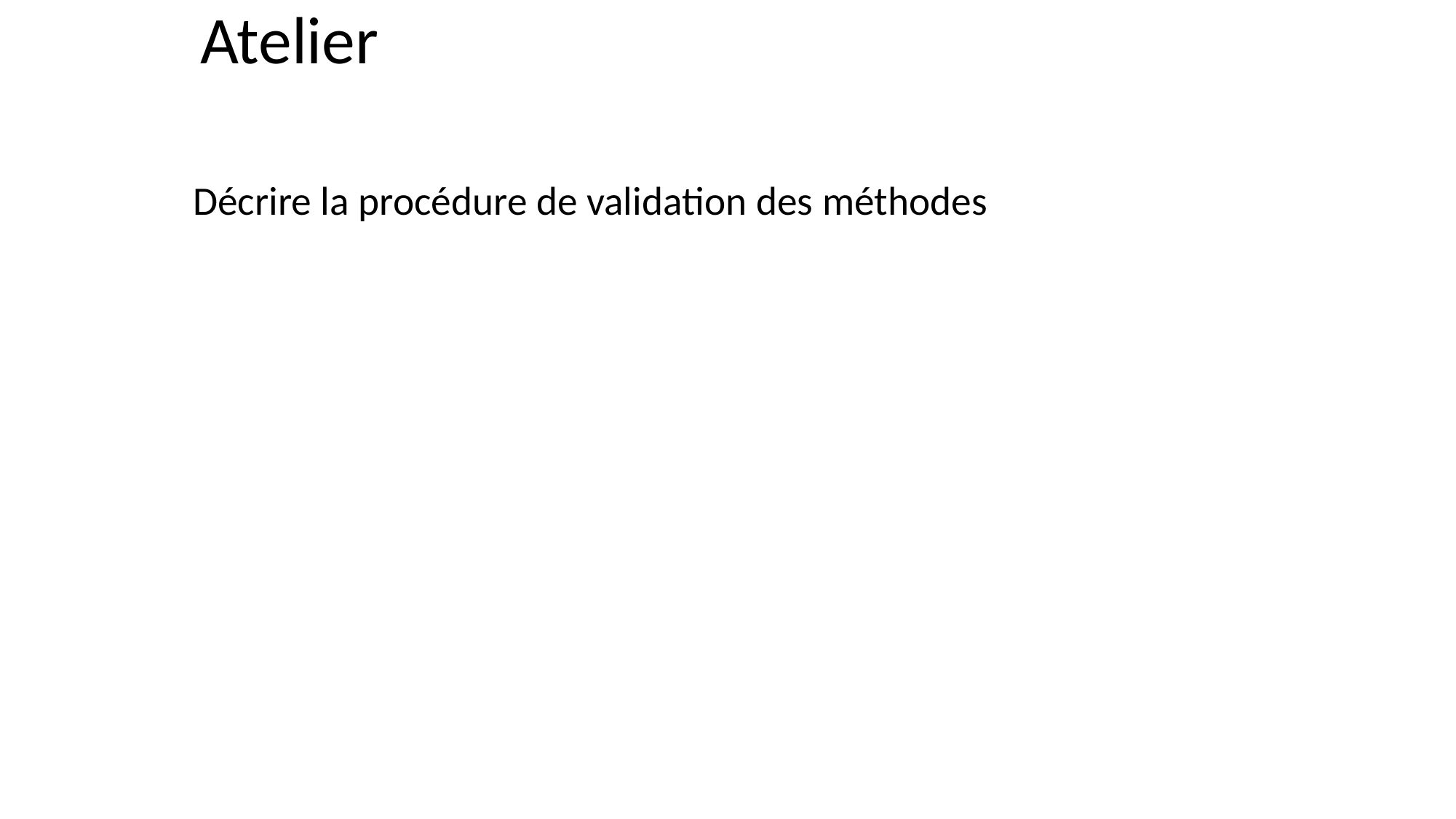

# Atelier
Décrire la procédure de validation des méthodes